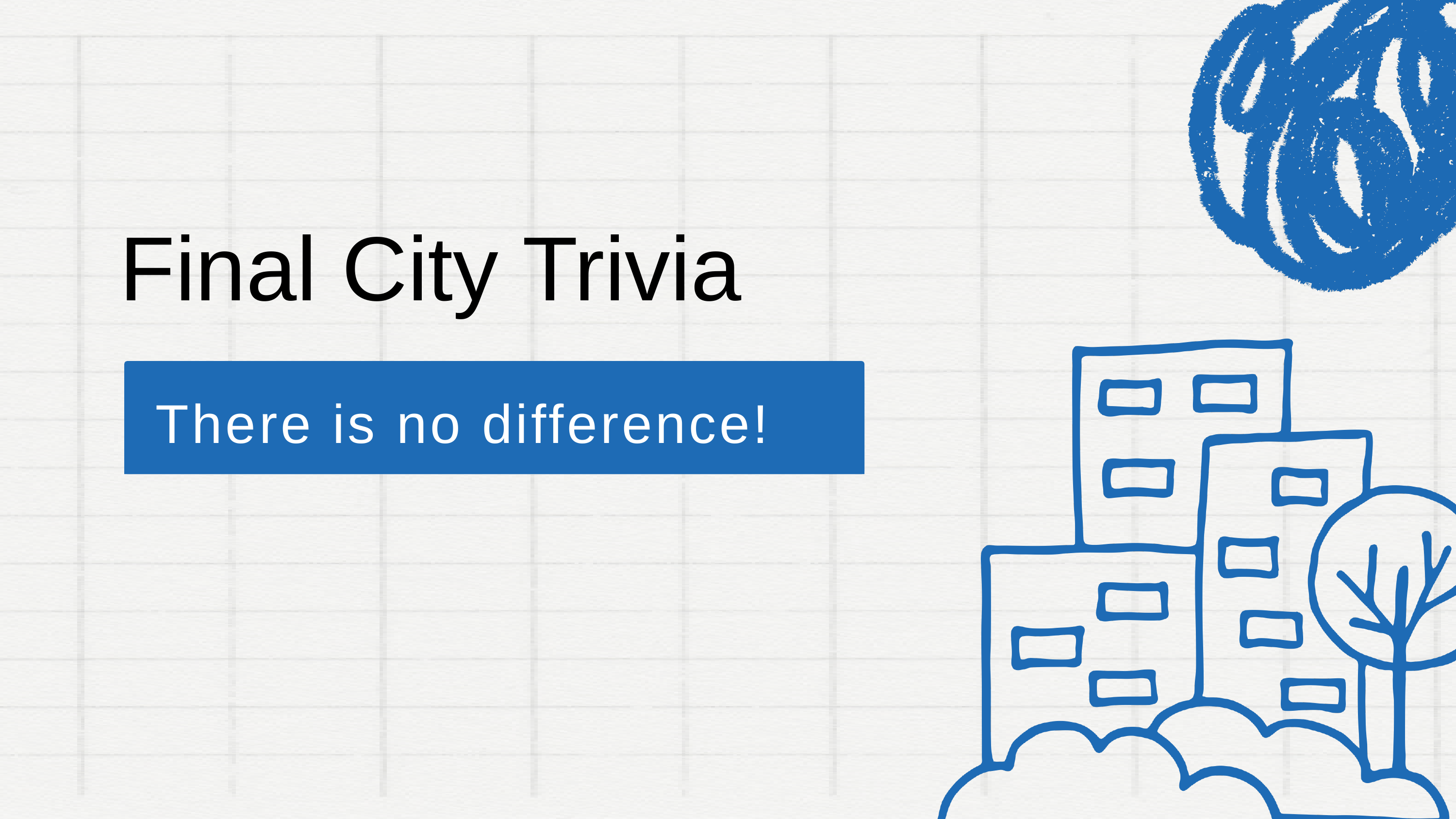

Final City Trivia

There is no difference!